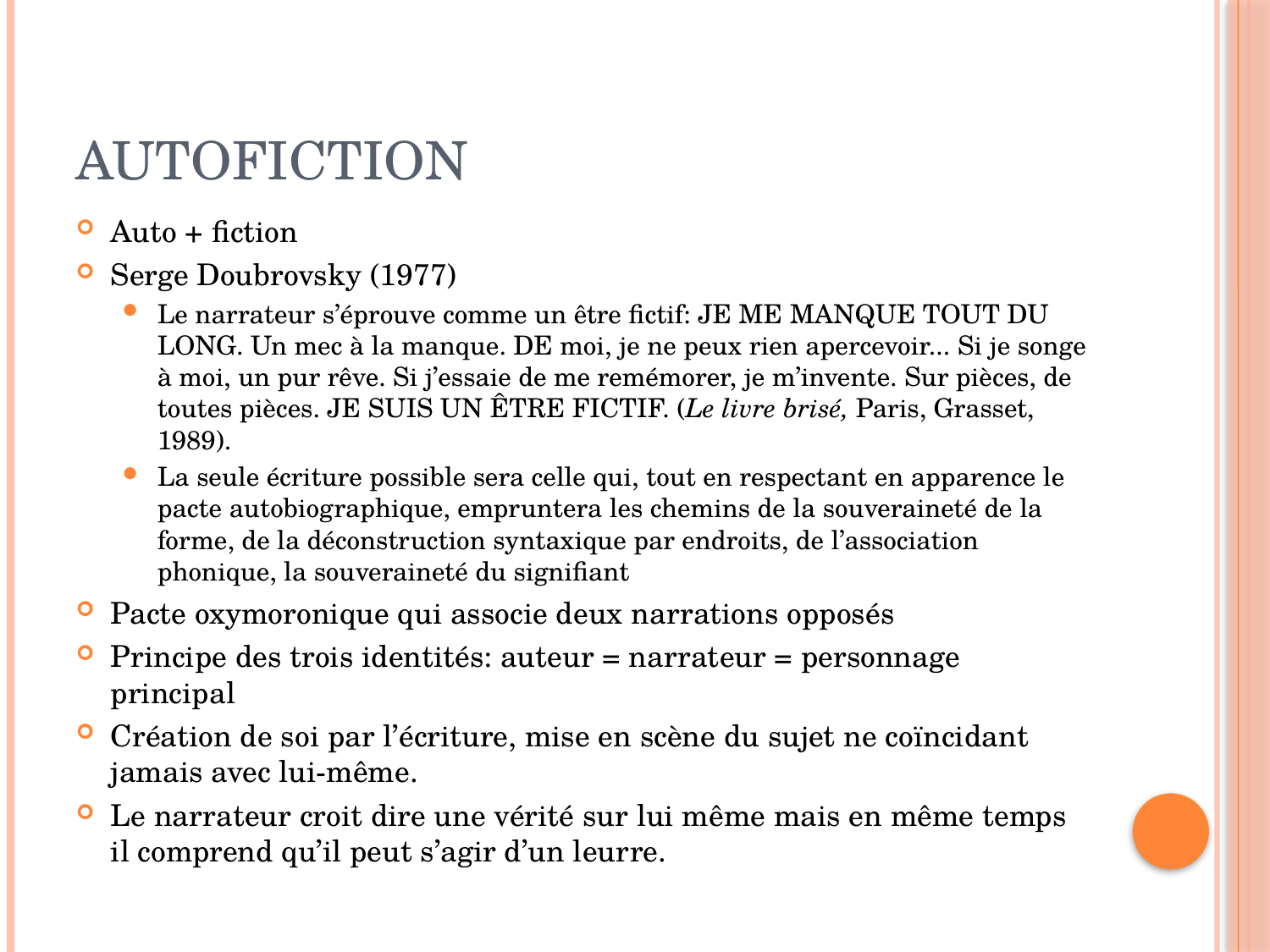

# Autofiction
Auto + fiction
Serge Doubrovsky (1977)
Le narrateur s’éprouve comme un être fictif: JE ME MANQUE TOUT DU LONG. Un mec à la manque. DE moi, je ne peux rien apercevoir... Si je songe à moi, un pur rêve. Si j’essaie de me remémorer, je m’invente. Sur pièces, de toutes pièces. JE SUIS UN ÊTRE FICTIF. (Le livre brisé, Paris, Grasset, 1989).
La seule écriture possible sera celle qui, tout en respectant en apparence le pacte autobiographique, empruntera les chemins de la souveraineté de la forme, de la déconstruction syntaxique par endroits, de l’association phonique, la souveraineté du signifiant
Pacte oxymoronique qui associe deux narrations opposés
Principe des trois identités: auteur = narrateur = personnage principal
Création de soi par l’écriture, mise en scène du sujet ne coïncidant jamais avec lui-même.
Le narrateur croit dire une vérité sur lui même mais en même temps il comprend qu’il peut s’agir d’un leurre.